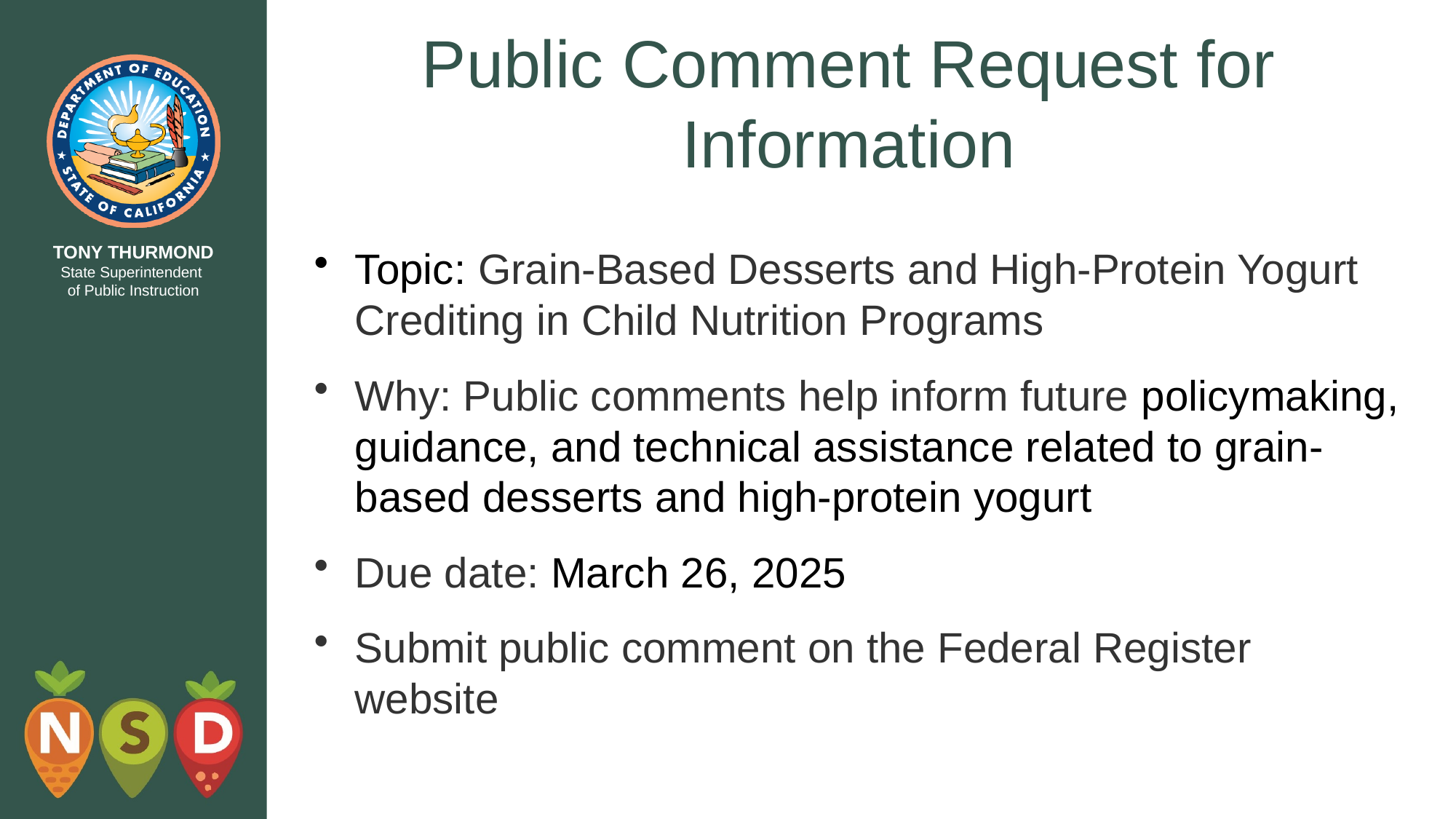

# Public Comment Request for Information
Topic: Grain-Based Desserts and High-Protein Yogurt Crediting in Child Nutrition Programs
Why: Public comments help inform future policymaking, guidance, and technical assistance related to grain-based desserts and high-protein yogurt
Due date: March 26, 2025
Submit public comment on the Federal Register website